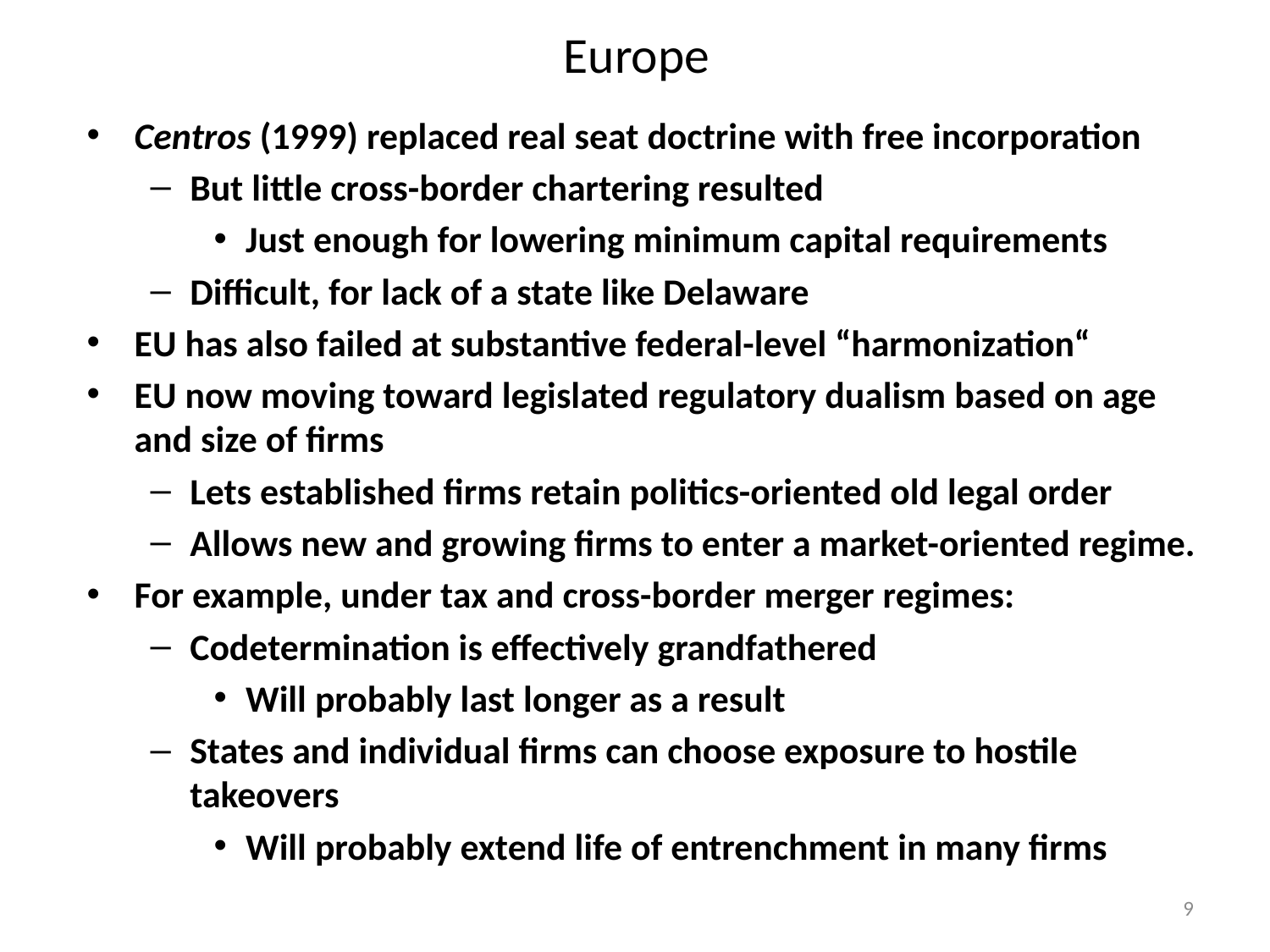

# Europe
Centros (1999) replaced real seat doctrine with free incorporation
But little cross-border chartering resulted
Just enough for lowering minimum capital requirements
Difficult, for lack of a state like Delaware
EU has also failed at substantive federal-level “harmonization“
EU now moving toward legislated regulatory dualism based on age and size of firms
Lets established firms retain politics-oriented old legal order
Allows new and growing firms to enter a market-oriented regime.
For example, under tax and cross-border merger regimes:
Codetermination is effectively grandfathered
Will probably last longer as a result
States and individual firms can choose exposure to hostile takeovers
Will probably extend life of entrenchment in many firms

9